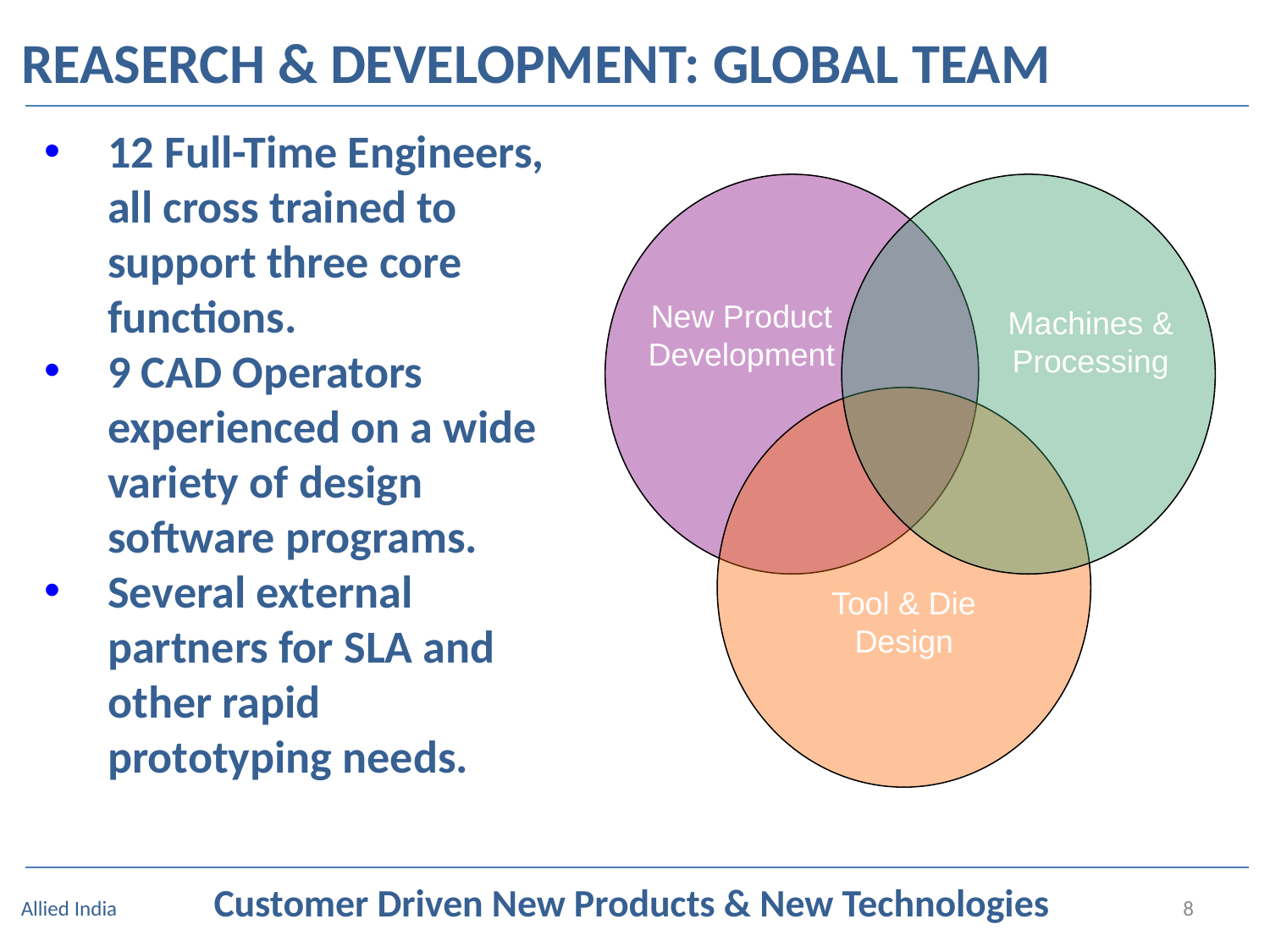

REASERCH & DEVELOPMENT: GLOBAL TEAM
12 Full-Time Engineers, all cross trained to support three core functions.
9 CAD Operators experienced on a wide variety of design software programs.
Several external partners for SLA and other rapid prototyping needs.

New Product
Development
Machines &
Processing

Tool & Die
Design
Customer Driven New Products & New Technologies
Allied India
8